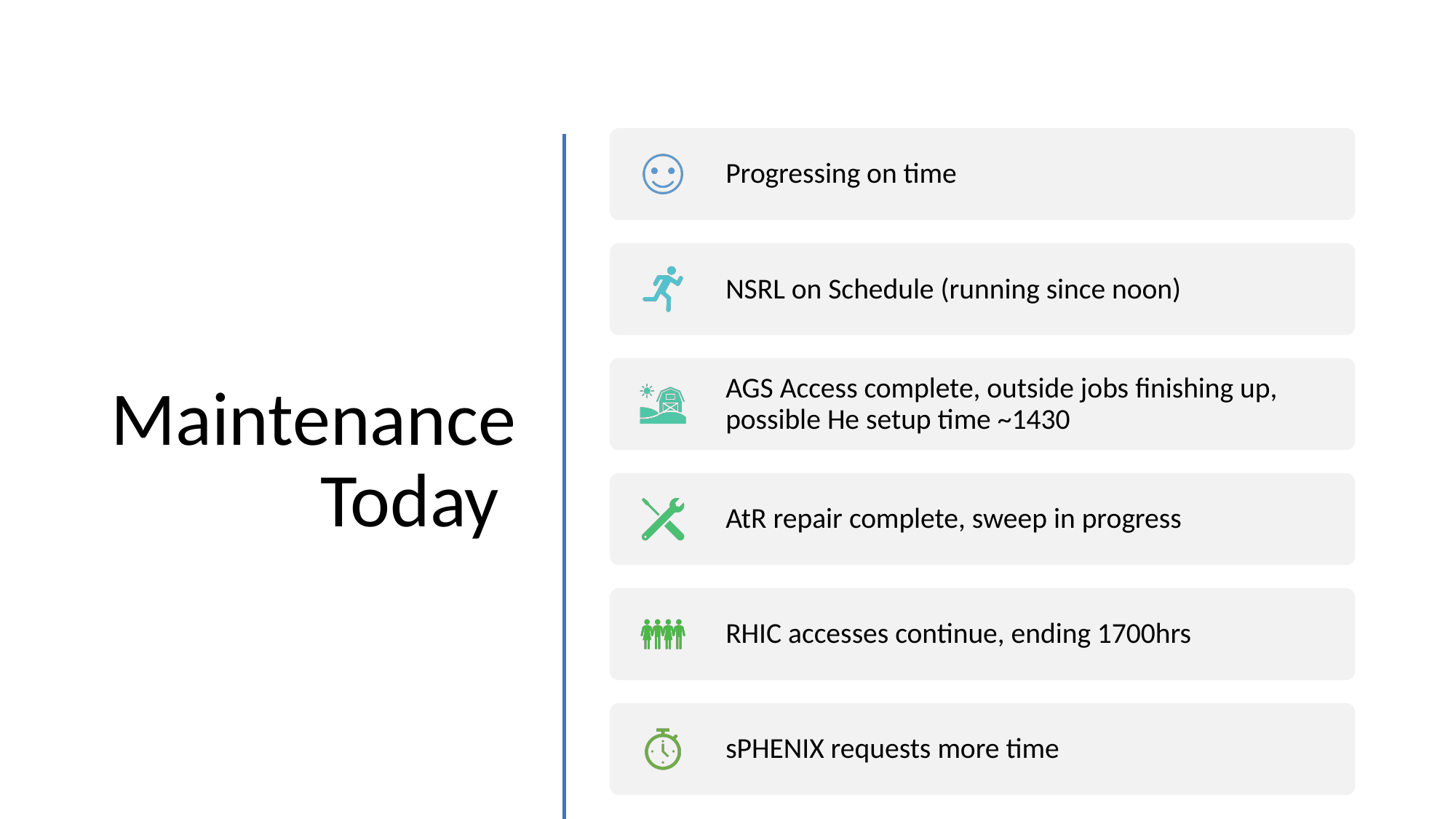

# Maintenance Today
Progressing on time
NSRL on Schedule (running since noon)
AGS Access complete, outside jobs finishing up, possible He setup time ~1430
AtR repair complete, sweep in progress
RHIC accesses continue, ending 1700hrs
sPHENIX requests more time